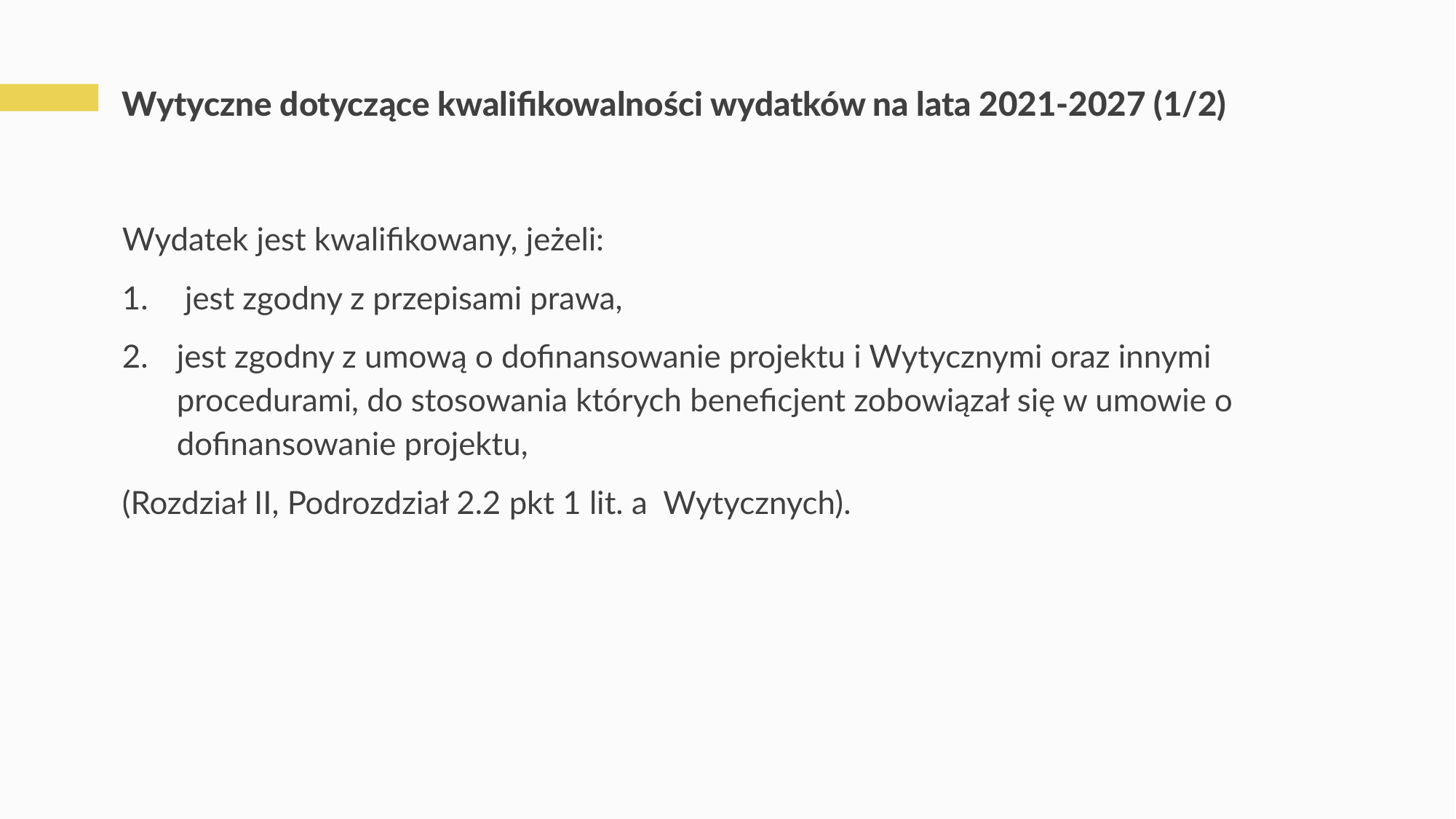

# Wytyczne dotyczące kwalifikowalności wydatków na lata 2021-2027 (1/2)
Wydatek jest kwalifikowany, jeżeli:
 jest zgodny z przepisami prawa,
jest zgodny z umową o dofinansowanie projektu i Wytycznymi oraz innymi procedurami, do stosowania których beneficjent zobowiązał się w umowie o dofinansowanie projektu,
(Rozdział II, Podrozdział 2.2 pkt 1 lit. a  Wytycznych).